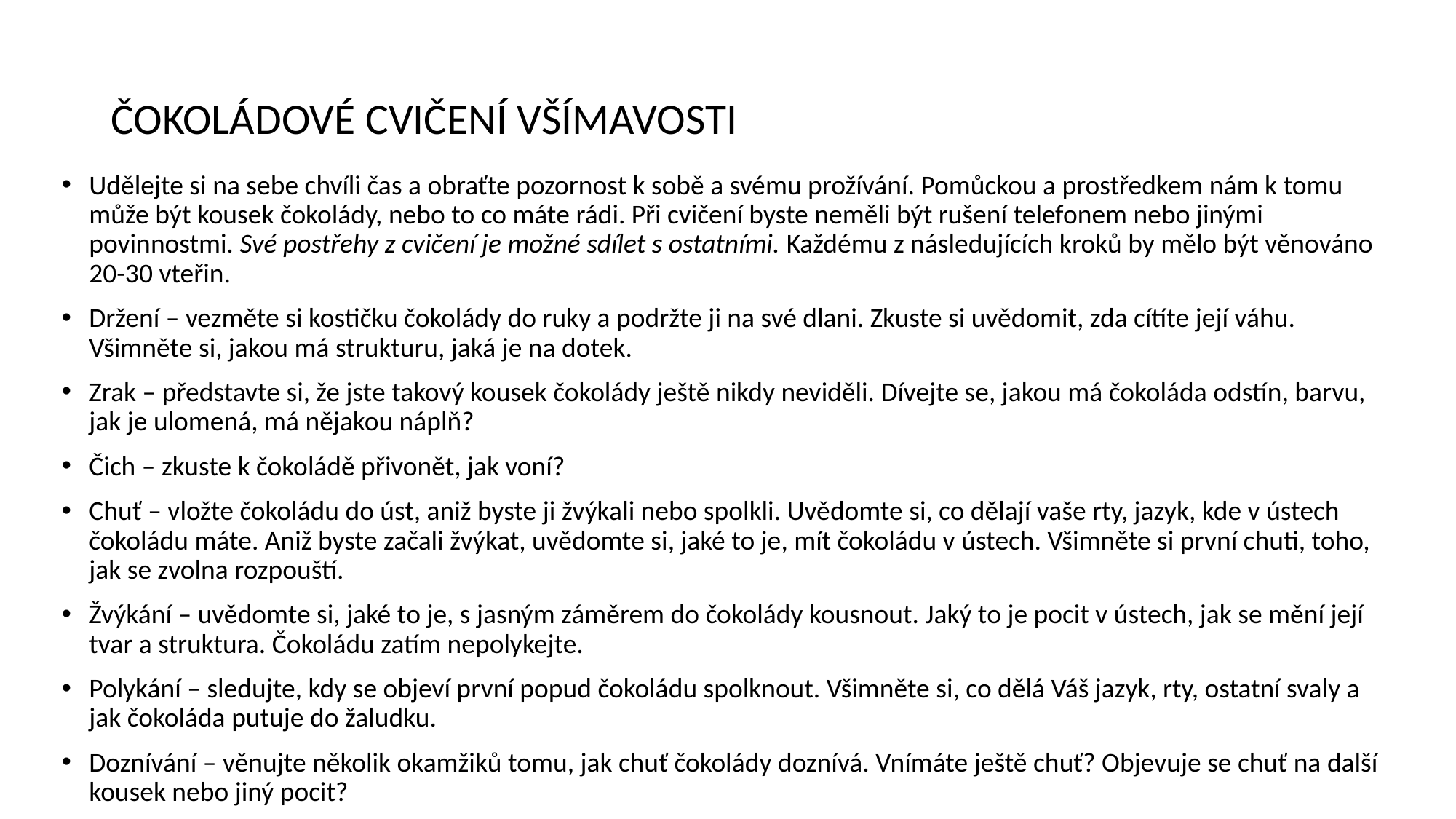

# ČOKOLÁDOVÉ CVIČENÍ VŠÍMAVOSTI
Udělejte si na sebe chvíli čas a obraťte pozornost k sobě a svému prožívání. Pomůckou a prostředkem nám k tomu může být kousek čokolády, nebo to co máte rádi. Při cvičení byste neměli být rušení telefonem nebo jinými povinnostmi. Své postřehy z cvičení je možné sdílet s ostatními. Každému z následujících kroků by mělo být věnováno 20-30 vteřin.
Držení – vezměte si kostičku čokolády do ruky a podržte ji na své dlani. Zkuste si uvědomit, zda cítíte její váhu. Všimněte si, jakou má strukturu, jaká je na dotek.
Zrak – představte si, že jste takový kousek čokolády ještě nikdy neviděli. Dívejte se, jakou má čokoláda odstín, barvu, jak je ulomená, má nějakou náplň?
Čich – zkuste k čokoládě přivonět, jak voní?
Chuť – vložte čokoládu do úst, aniž byste ji žvýkali nebo spolkli. Uvědomte si, co dělají vaše rty, jazyk, kde v ústech čokoládu máte. Aniž byste začali žvýkat, uvědomte si, jaké to je, mít čokoládu v ústech. Všimněte si první chuti, toho, jak se zvolna rozpouští.
Žvýkání – uvědomte si, jaké to je, s jasným záměrem do čokolády kousnout. Jaký to je pocit v ústech, jak se mění její tvar a struktura. Čokoládu zatím nepolykejte.
Polykání – sledujte, kdy se objeví první popud čokoládu spolknout. Všimněte si, co dělá Váš jazyk, rty, ostatní svaly a jak čokoláda putuje do žaludku.
Doznívání – věnujte několik okamžiků tomu, jak chuť čokolády doznívá. Vnímáte ještě chuť? Objevuje se chuť na další kousek nebo jiný pocit?